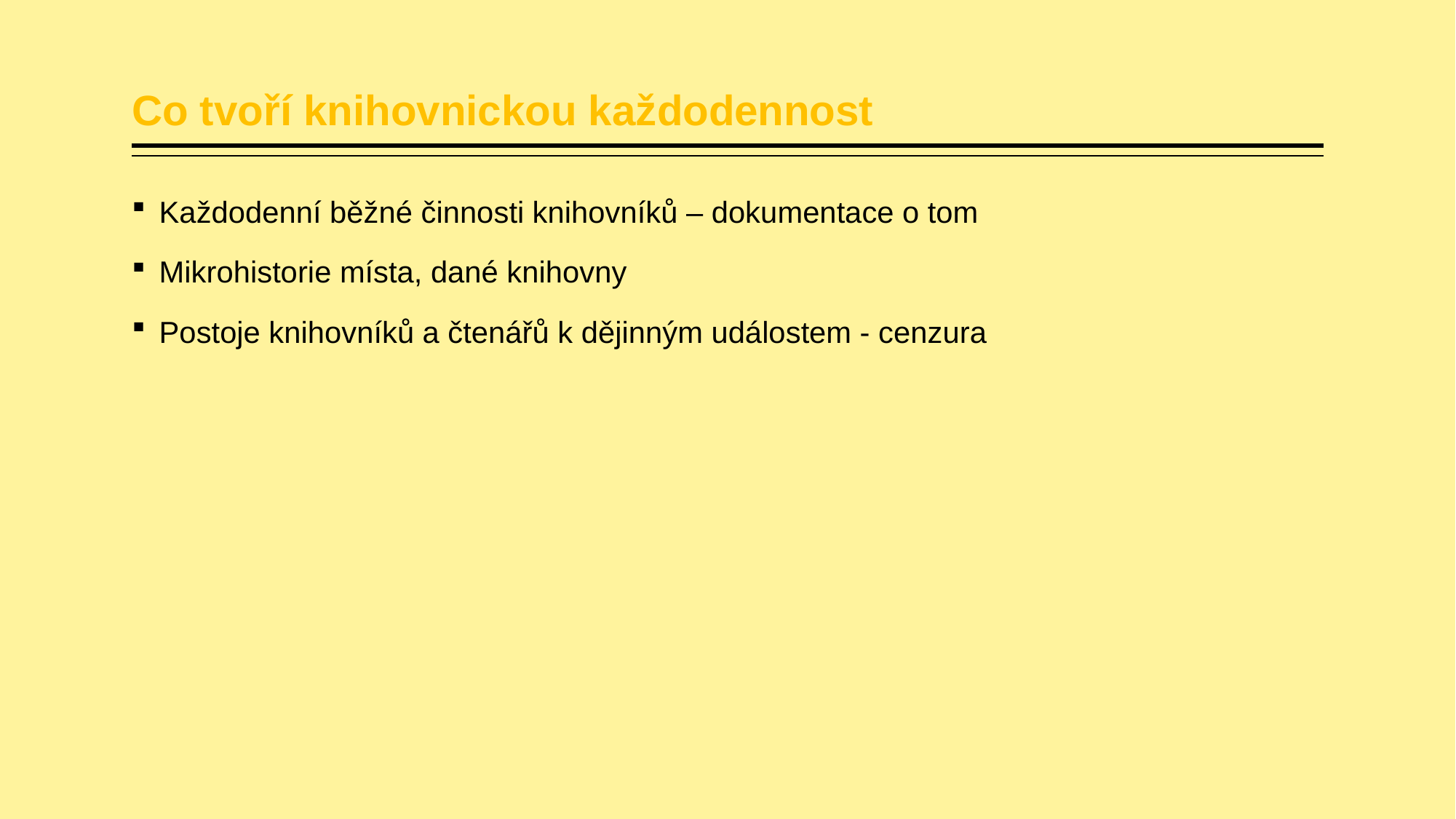

# Co tvoří knihovnickou každodennost
Každodenní běžné činnosti knihovníků – dokumentace o tom
Mikrohistorie místa, dané knihovny
Postoje knihovníků a čtenářů k dějinným událostem - cenzura